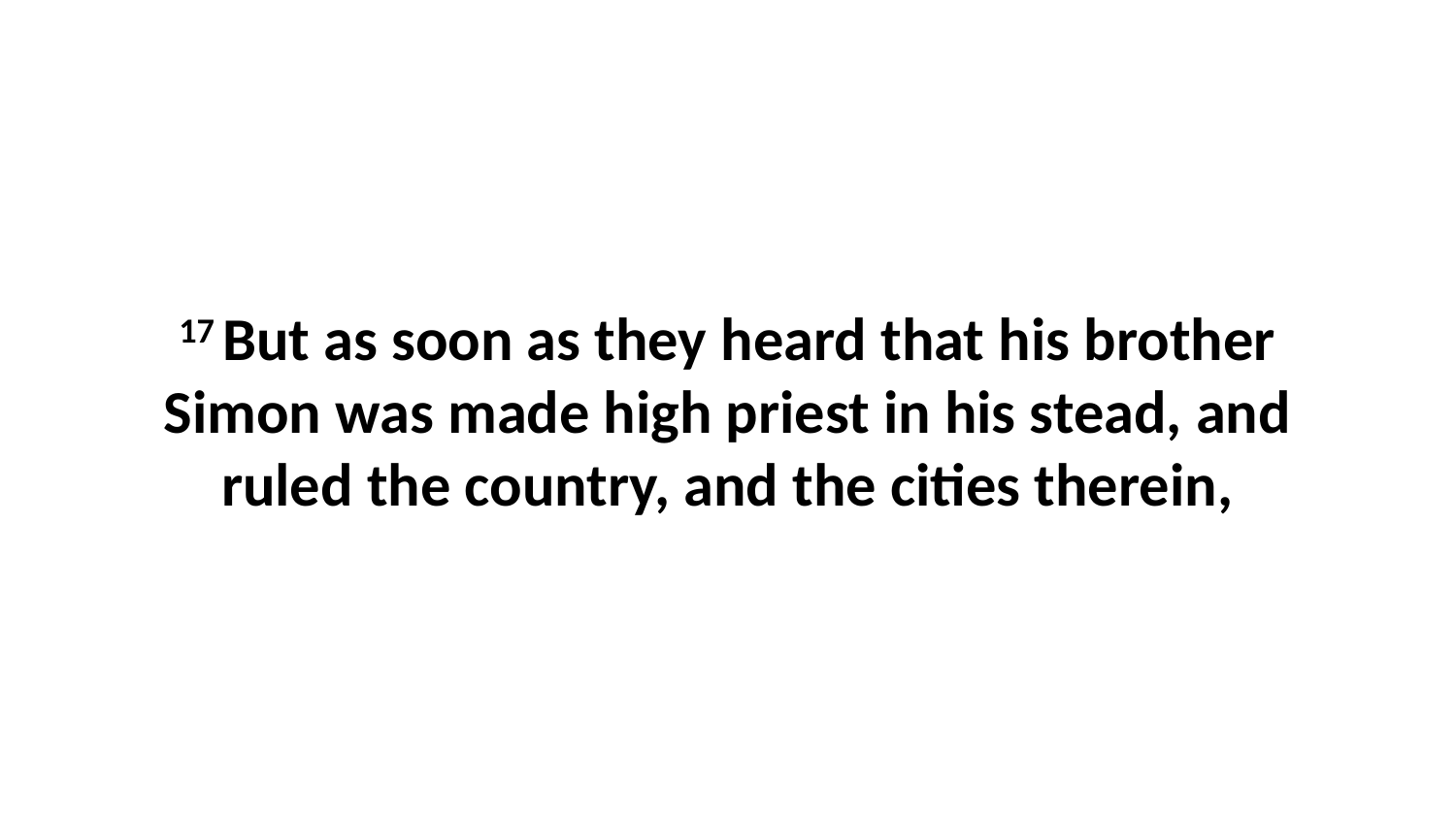

17 But as soon as they heard that his brother Simon was made high priest in his stead, and ruled the country, and the cities therein,